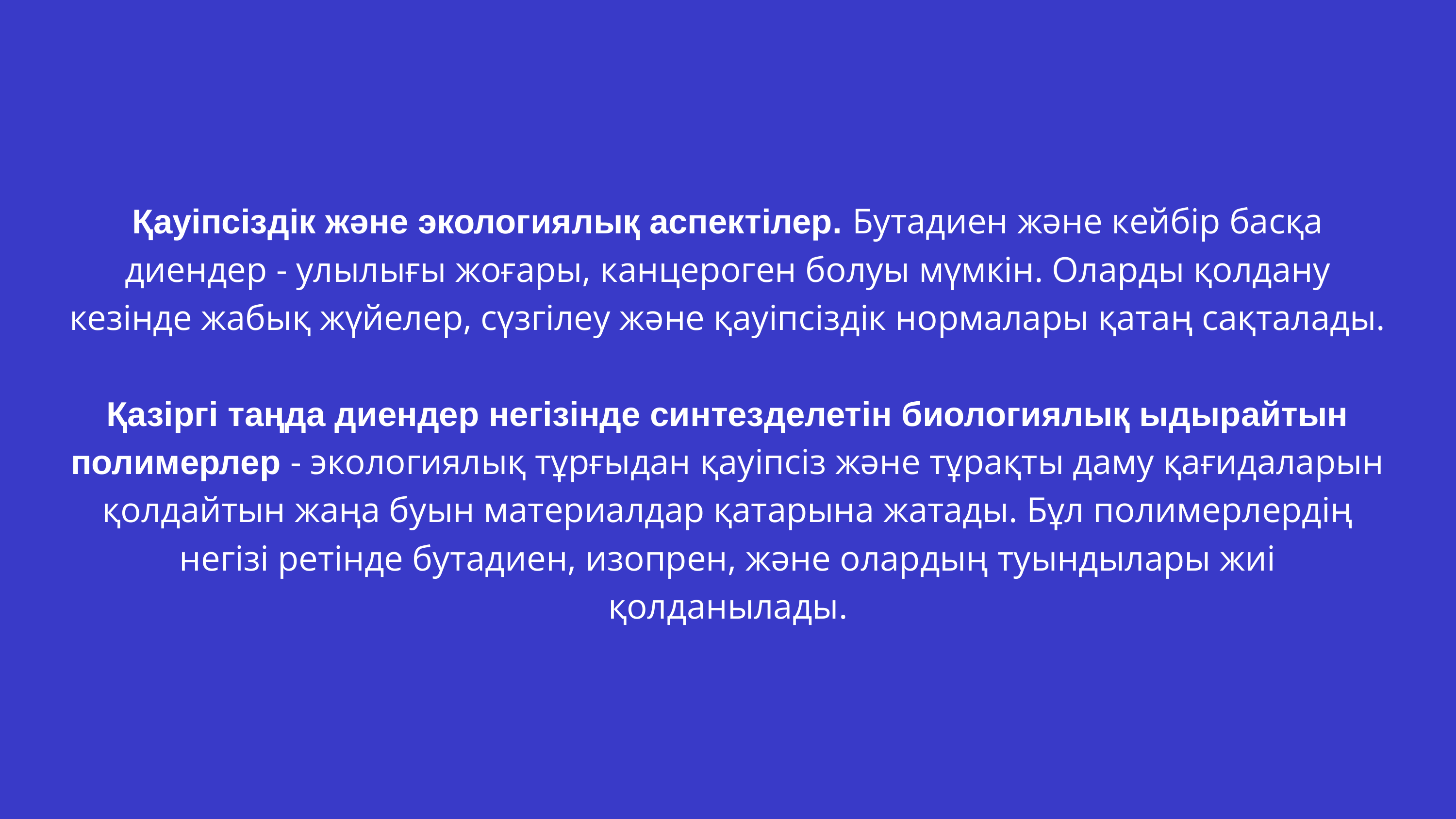

Қауіпсіздік және экологиялық аспектілер. Бутадиен және кейбір басқа диендер - улылығы жоғары, канцероген болуы мүмкін. Оларды қолдану кезінде жабық жүйелер, сүзгілеу және қауіпсіздік нормалары қатаң сақталады.

Қазіргі таңда диендер негізінде синтезделетін биологиялық ыдырайтын полимерлер - экологиялық тұрғыдан қауіпсіз және тұрақты даму қағидаларын қолдайтын жаңа буын материалдар қатарына жатады. Бұл полимерлердің негізі ретінде бутадиен, изопрен, және олардың туындылары жиі қолданылады.